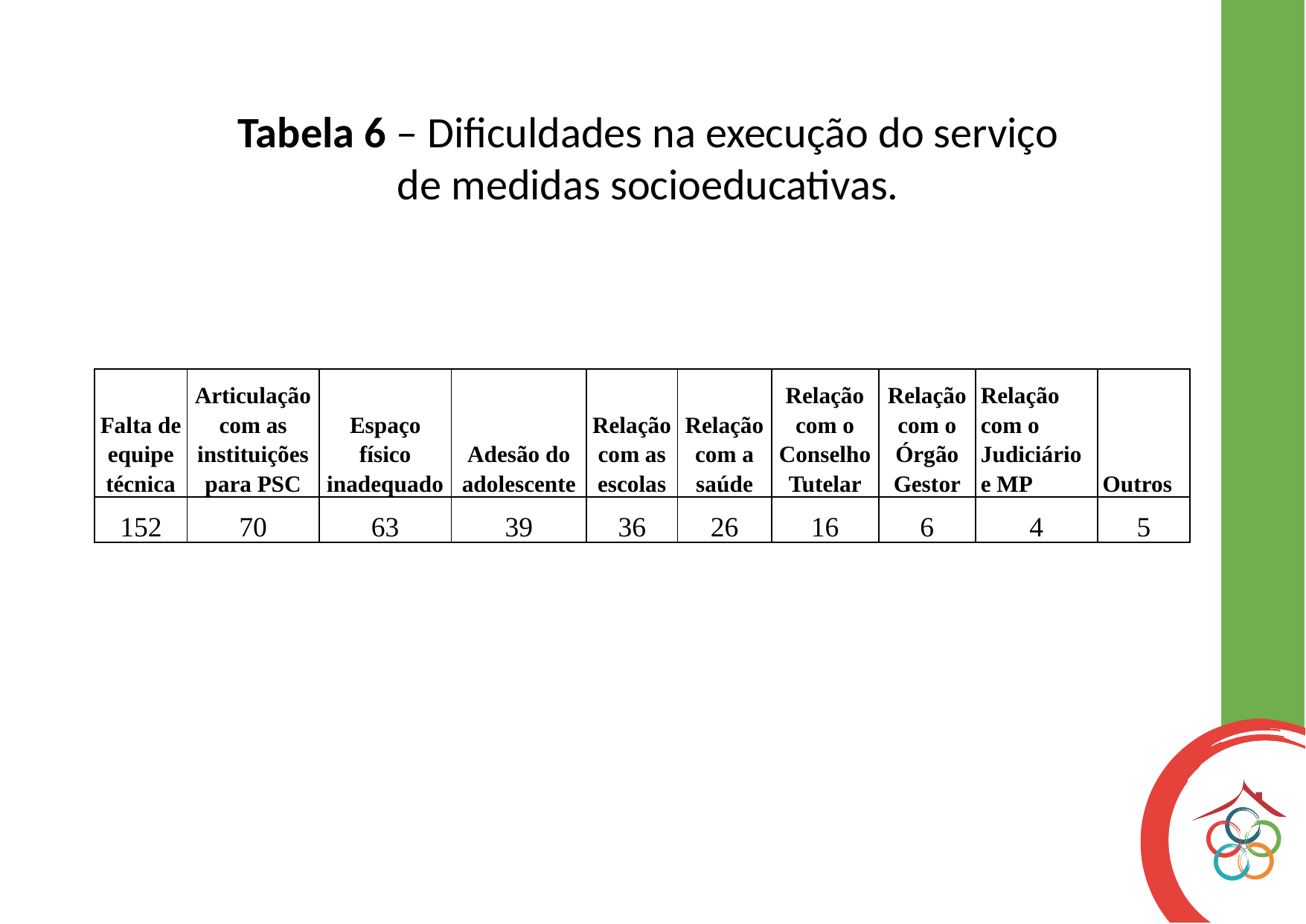

Tabela 6 – Dificuldades na execução do serviço de medidas socioeducativas.

| Falta de equipe técnica | Articulação com as instituições para PSC | Espaço físico inadequado | Adesão do adolescente | Relação com as escolas | Relação com a saúde | Relação com o Conselho Tutelar | Relação com o Órgão Gestor | Relação com o Judiciário e MP | Outros |
| --- | --- | --- | --- | --- | --- | --- | --- | --- | --- |
| 152 | 70 | 63 | 39 | 36 | 26 | 16 | 6 | 4 | 5 |